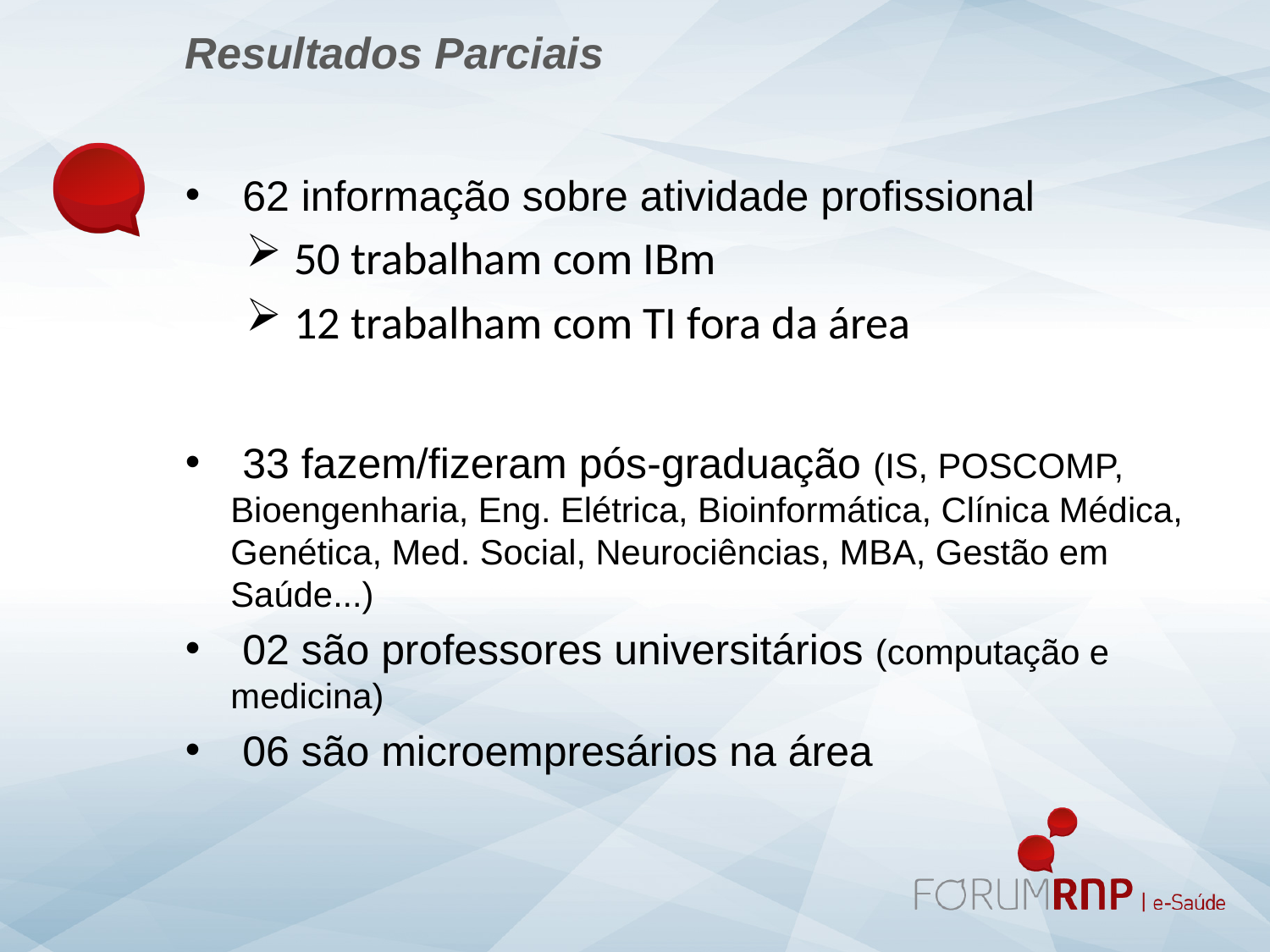

Resultados Parciais
 62 informação sobre atividade profissional
 50 trabalham com IBm
 12 trabalham com TI fora da área

 33 fazem/fizeram pós-graduação (IS, POSCOMP, Bioengenharia, Eng. Elétrica, Bioinformática, Clínica Médica, Genética, Med. Social, Neurociências, MBA, Gestão em Saúde...)
 02 são professores universitários (computação e medicina)
 06 são microempresários na área